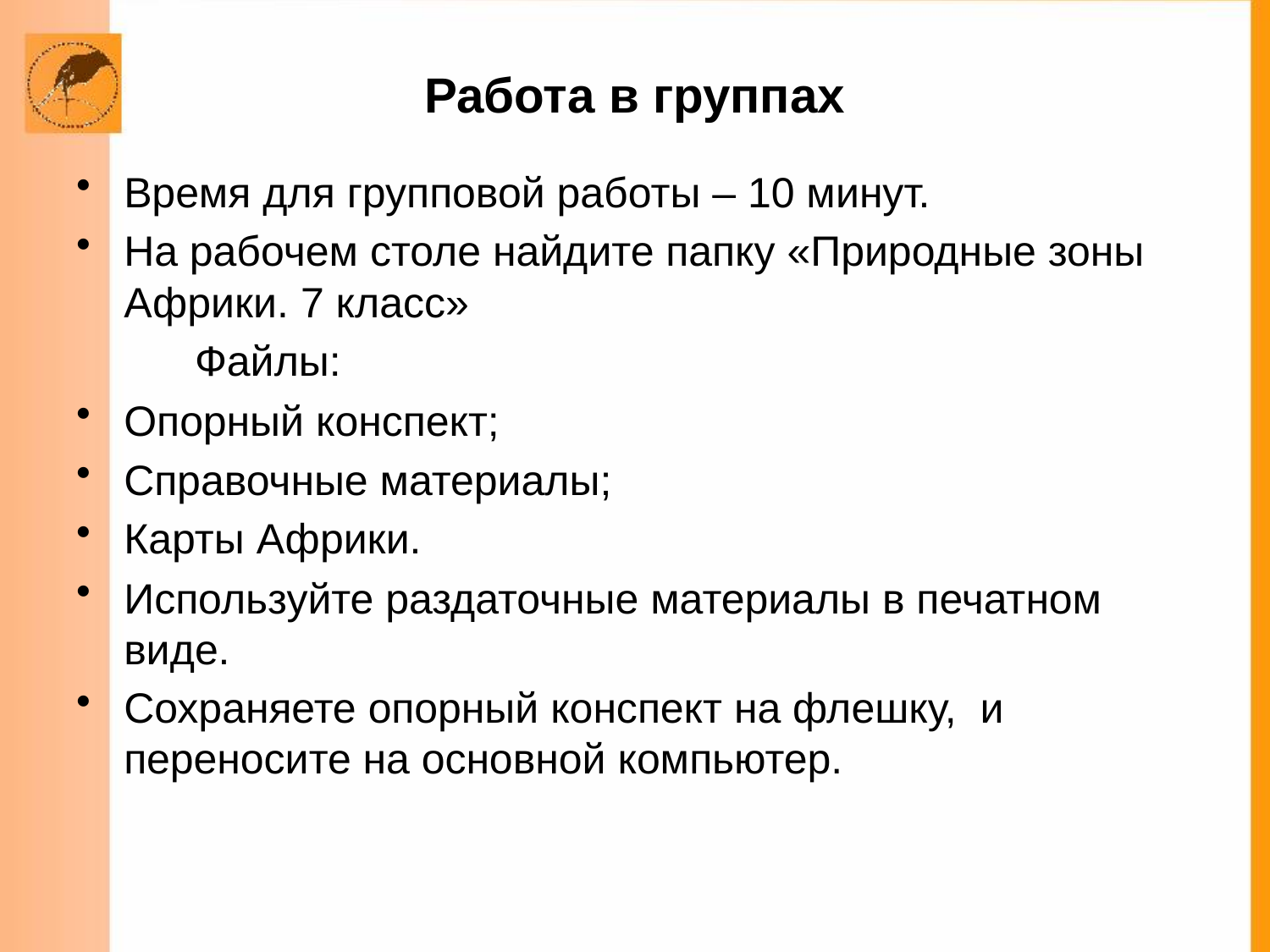

# Работа в группах
Время для групповой работы – 10 минут.
На рабочем столе найдите папку «Природные зоны Африки. 7 класс»
          Файлы:
Опорный конспект;
Справочные материалы;
Карты Африки.
Используйте раздаточные материалы в печатном виде.
Сохраняете опорный конспект на флешку,  и переносите на основной компьютер.